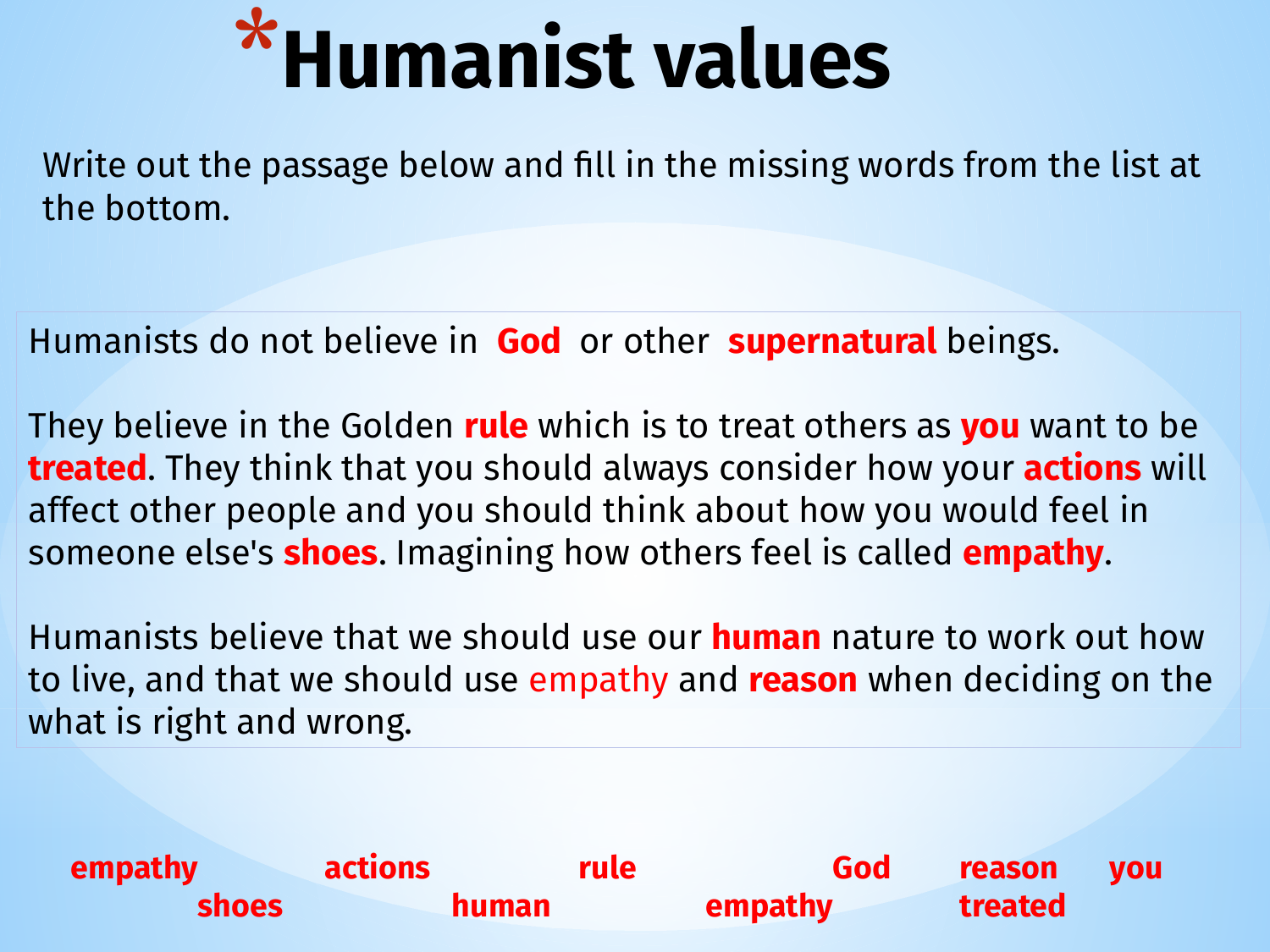

# Humanist values
Write out the passage below and fill in the missing words from the list at the bottom.
Humanists do not believe in  God  or other  supernatural beings.

They believe in the Golden rule which is to treat others as you want to be treated. They think that you should always consider how your actions will affect other people and you should think about how you would feel in someone else's shoes. Imagining how others feel is called empathy.

Humanists believe that we should use our human nature to work out how to live, and that we should use empathy and reason when deciding on the what is right and wrong.
empathy	actions		rule		God	reason	   you	shoes		human		empathy 	treated